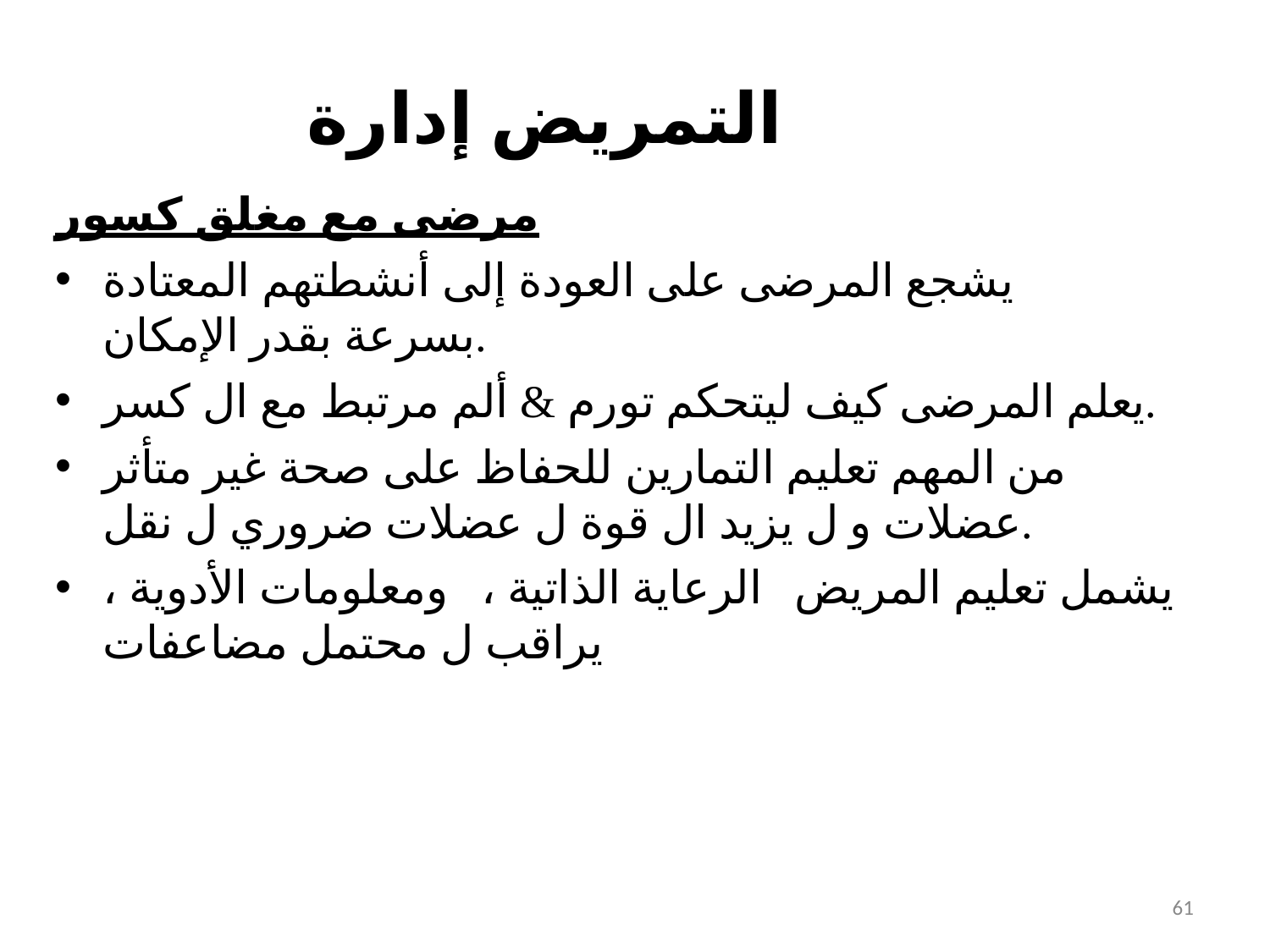

# التمريض إدارة
مرضى مع مغلق كسور
يشجع المرضى على العودة إلى أنشطتهم المعتادة بسرعة بقدر الإمكان.
يعلم المرضى كيف ليتحكم تورم & ألم مرتبط مع ال كسر.
من المهم تعليم التمارين للحفاظ على صحة غير متأثر عضلات و ل يزيد ال قوة ل عضلات ضروري ل نقل.
يشمل تعليم المريض الرعاية الذاتية ، ومعلومات الأدوية ، يراقب ل محتمل مضاعفات
61